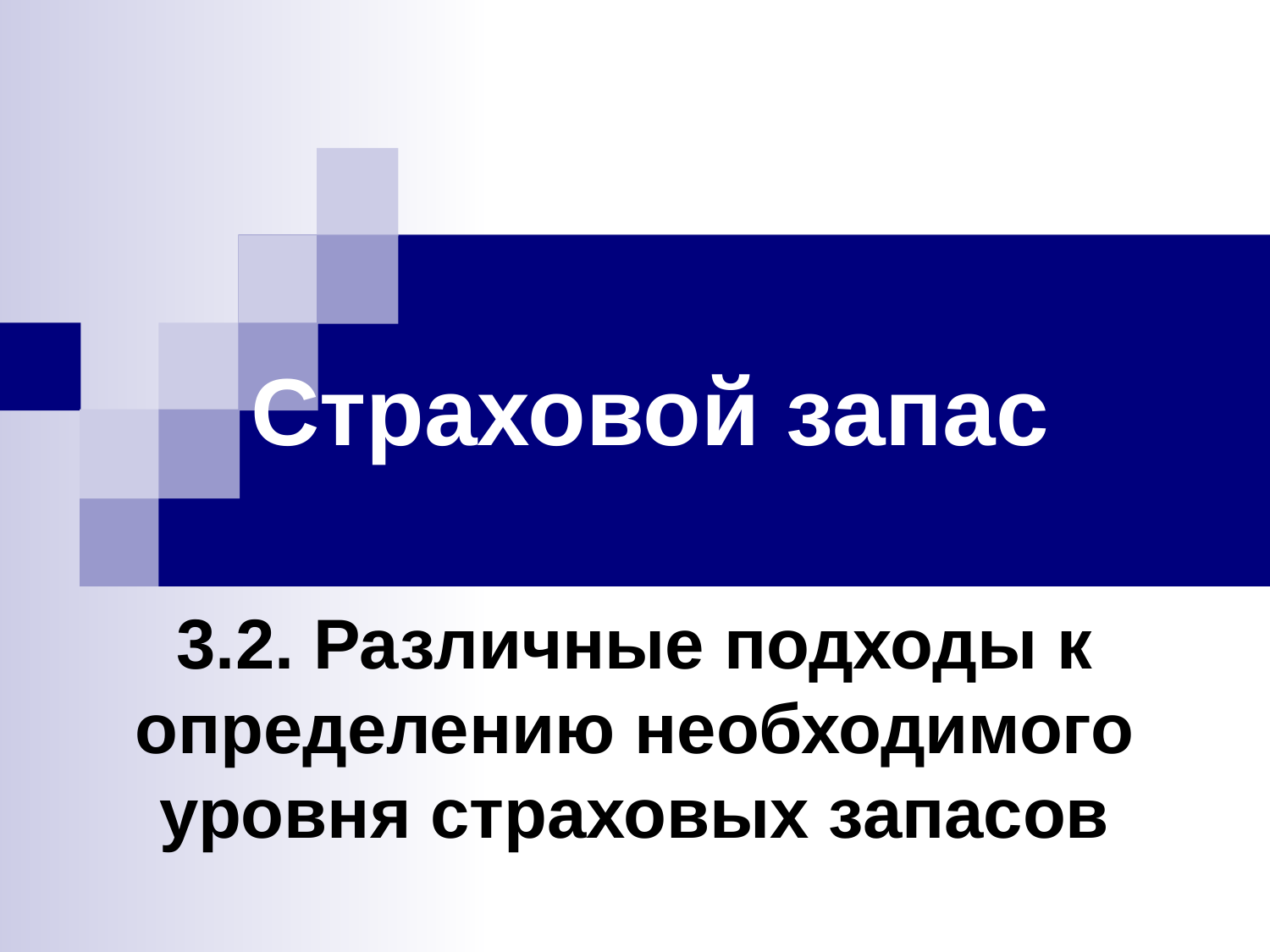

# Страховой запас
3.2. Различные подходы к определению необходимого уровня страховых запасов